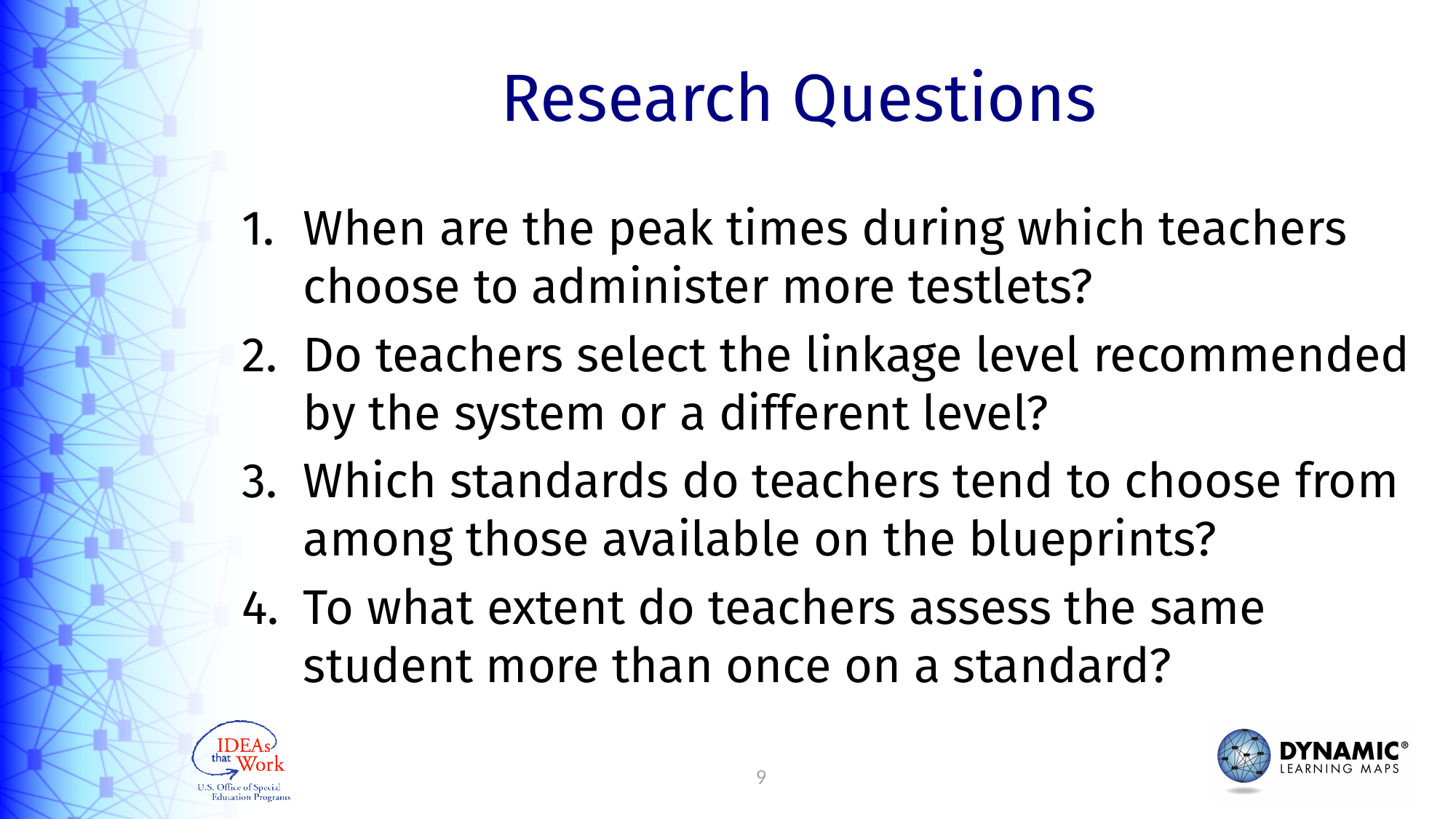

# Research Questions
When are the peak times during which teachers choose to administer more testlets?
Do teachers select the linkage level recommended by the system or a different level?
Which standards do teachers tend to choose from among those available on the blueprints?
To what extent do teachers assess the same student more than once on a standard?